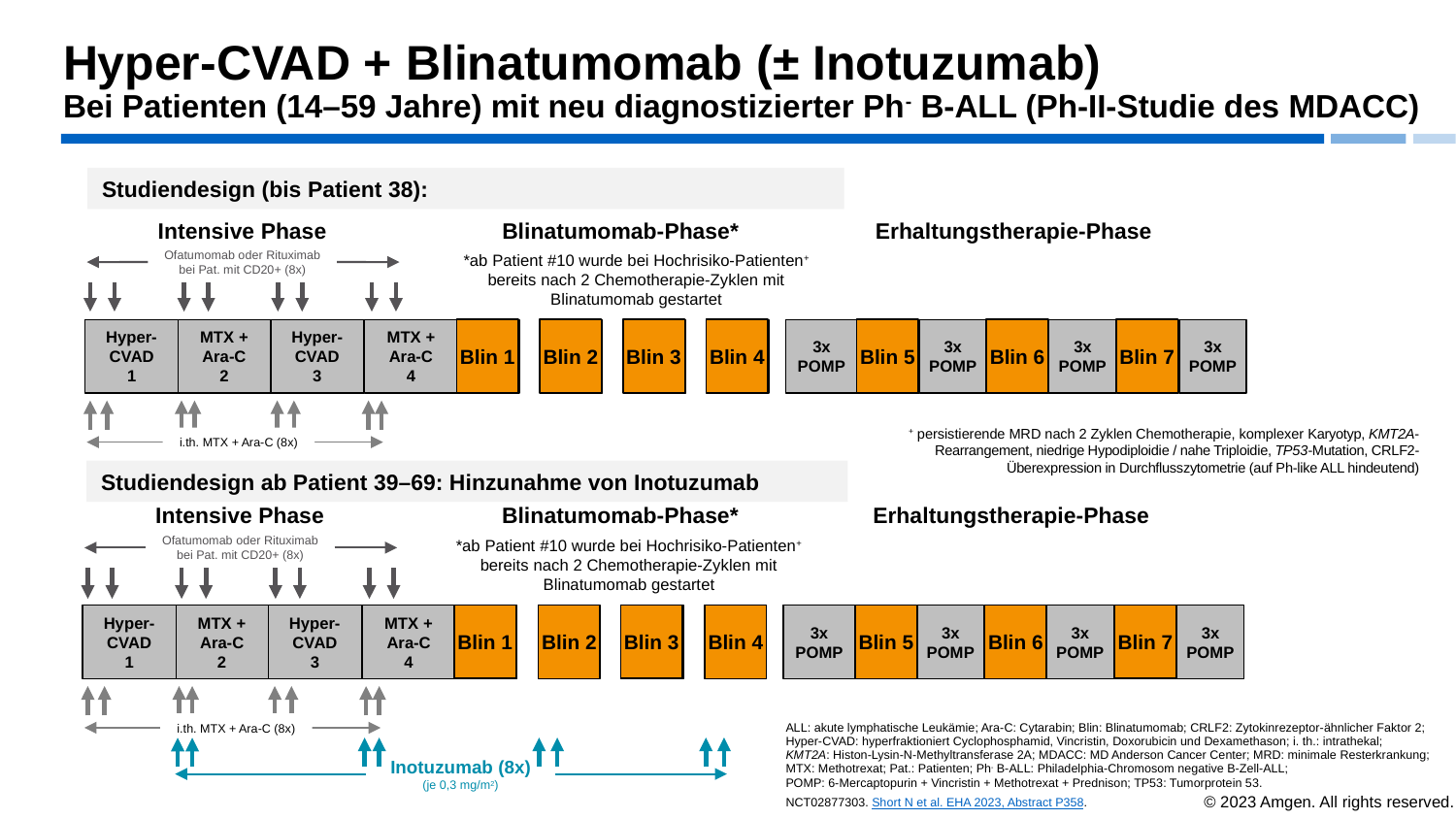

# Hyper-CVAD + Blinatumomab (± Inotuzumab) Bei Patienten (14–59 Jahre) mit neu diagnostizierter Ph- B-ALL (Ph-II-Studie des MDACC)
Studiendesign (bis Patient 38):
Intensive Phase
Blinatumomab-Phase*
Erhaltungstherapie-Phase
Ofatumomab oder Rituximab bei Pat. mit CD20+ (8x)
*ab Patient #10 wurde bei Hochrisiko-Patienten+ bereits nach 2 Chemotherapie-Zyklen mit Blinatumomab gestartet
Blin 1
Blin 2
Blin 3
Blin 4
Blin 5
Blin 6
Blin 7
Hyper-
CVAD
1
MTX +
Ara-C
2
Hyper-
CVAD
3
MTX +
Ara-C
4
Blin 1
Blin 2
Blin 3
Blin 4
3x
POMP
Blin 5
3x
POMP
Blin 6
3x
POMP
Blin 7
3x
POMP
+ persistierende MRD nach 2 Zyklen Chemotherapie, komplexer Karyotyp, KMT2A-Rearrangement, niedrige Hypodiploidie / nahe Triploidie, TP53-Mutation, CRLF2-Überexpression in Durchflusszytometrie (auf Ph-like ALL hindeutend)
i.th. MTX + Ara-C (8x)
Studiendesign ab Patient 39–69: Hinzunahme von Inotuzumab
Intensive Phase
Blinatumomab-Phase*
Erhaltungstherapie-Phase
Ofatumomab oder Rituximab bei Pat. mit CD20+ (8x)
*ab Patient #10 wurde bei Hochrisiko-Patienten+ bereits nach 2 Chemotherapie-Zyklen mit Blinatumomab gestartet
Blin 1
Blin 3
Hyper-
CVAD
1
MTX +
Ara-C
2
Hyper-
CVAD
3
MTX +
Ara-C
4
Blin 1
Blin 2
Blin 3
Blin 4
3x
POMP
Blin 5
3x
POMP
Blin 6
3x
POMP
Blin 7
3x
POMP
i.th. MTX + Ara-C (8x)
ALL: akute lymphatische Leukämie; Ara-C: Cytarabin; Blin: Blinatumomab; CRLF2: Zytokinrezeptor-ähnlicher Faktor 2; Hyper-CVAD: hyperfraktioniert Cyclophosphamid, Vincristin, Doxorubicin und Dexamethason; i. th.: intrathekal;
KMT2A: Histon-Lysin-N-Methyltransferase 2A; MDACC: MD Anderson Cancer Center; MRD: minimale Resterkrankung; MTX: Methotrexat; Pat.: Patienten; Ph- B-ALL: Philadelphia-Chromosom negative B-Zell-ALL;
POMP: 6-Mercaptopurin + Vincristin + Methotrexat + Prednison; TP53: Tumorprotein 53.
NCT02877303. Short N et al. EHA 2023, Abstract P358.
Inotuzumab (8x)
(je 0,3 mg/m2)